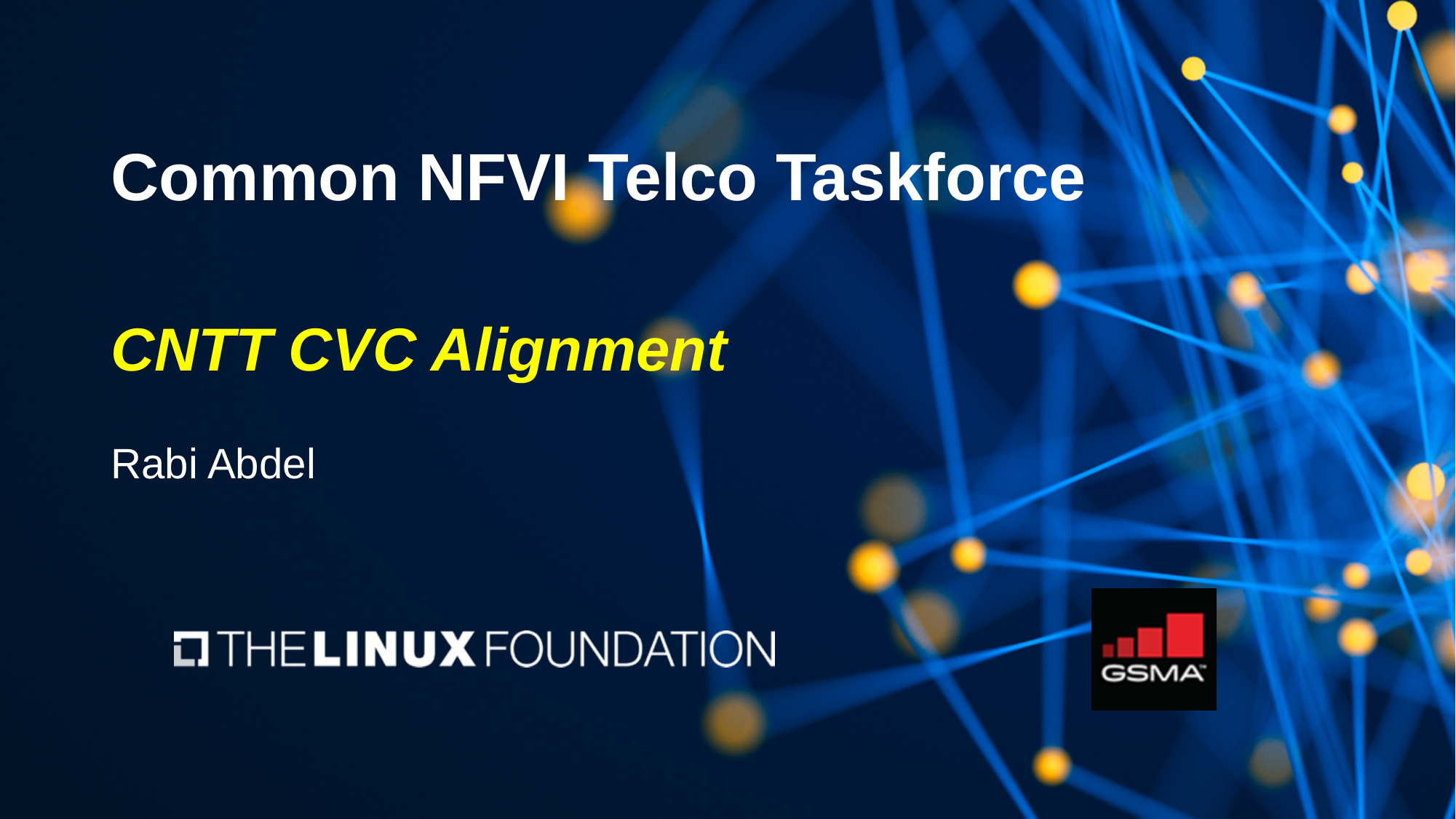

# Common NFVI Telco Taskforce CNTT CVC Alignment
Rabi Abdel